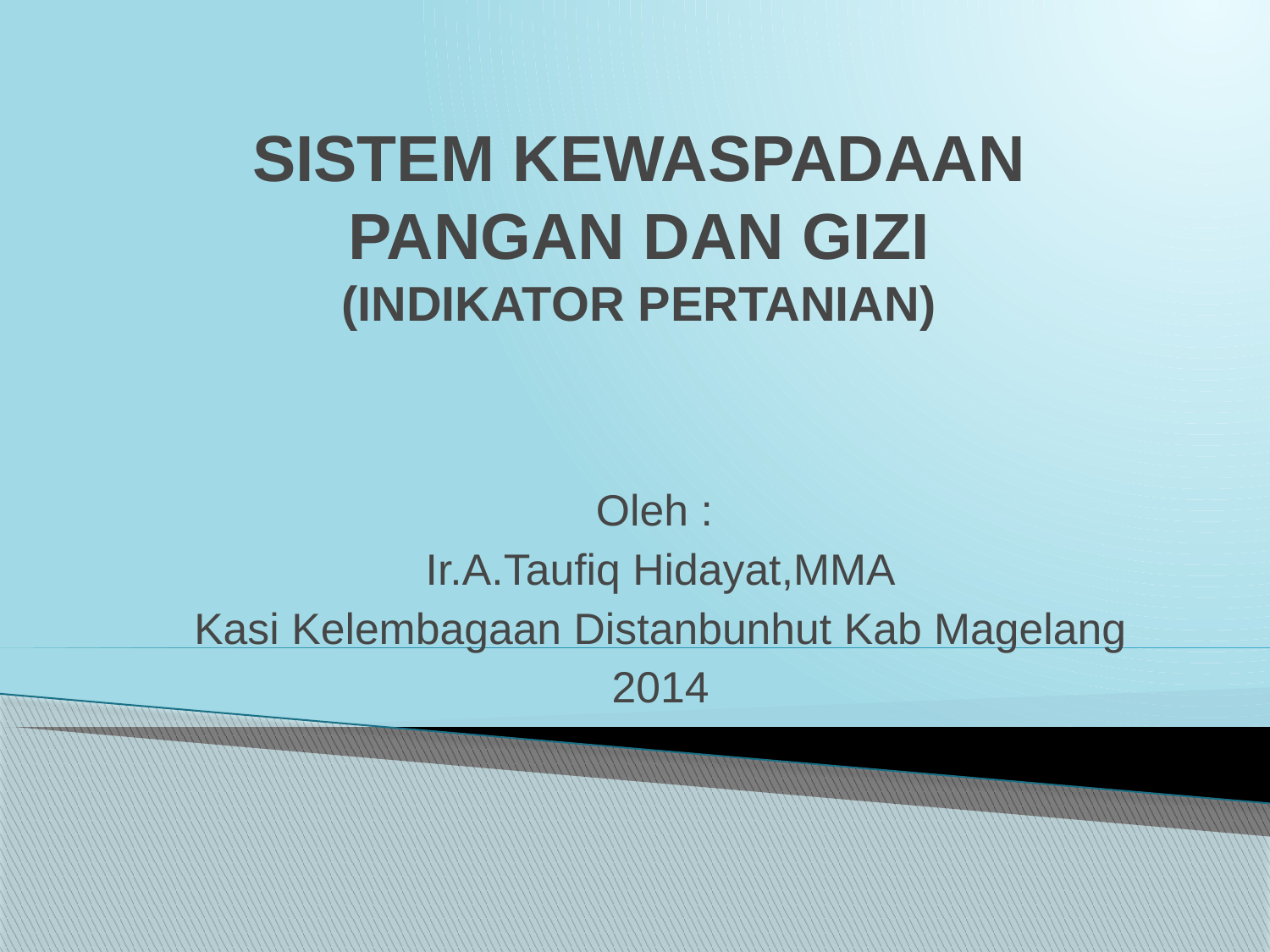

# SISTEM KEWASPADAAN PANGAN DAN GIZI (INDIKATOR PERTANIAN)
Oleh :
Ir.A.Taufiq Hidayat,MMA
Kasi Kelembagaan Distanbunhut Kab Magelang
2014